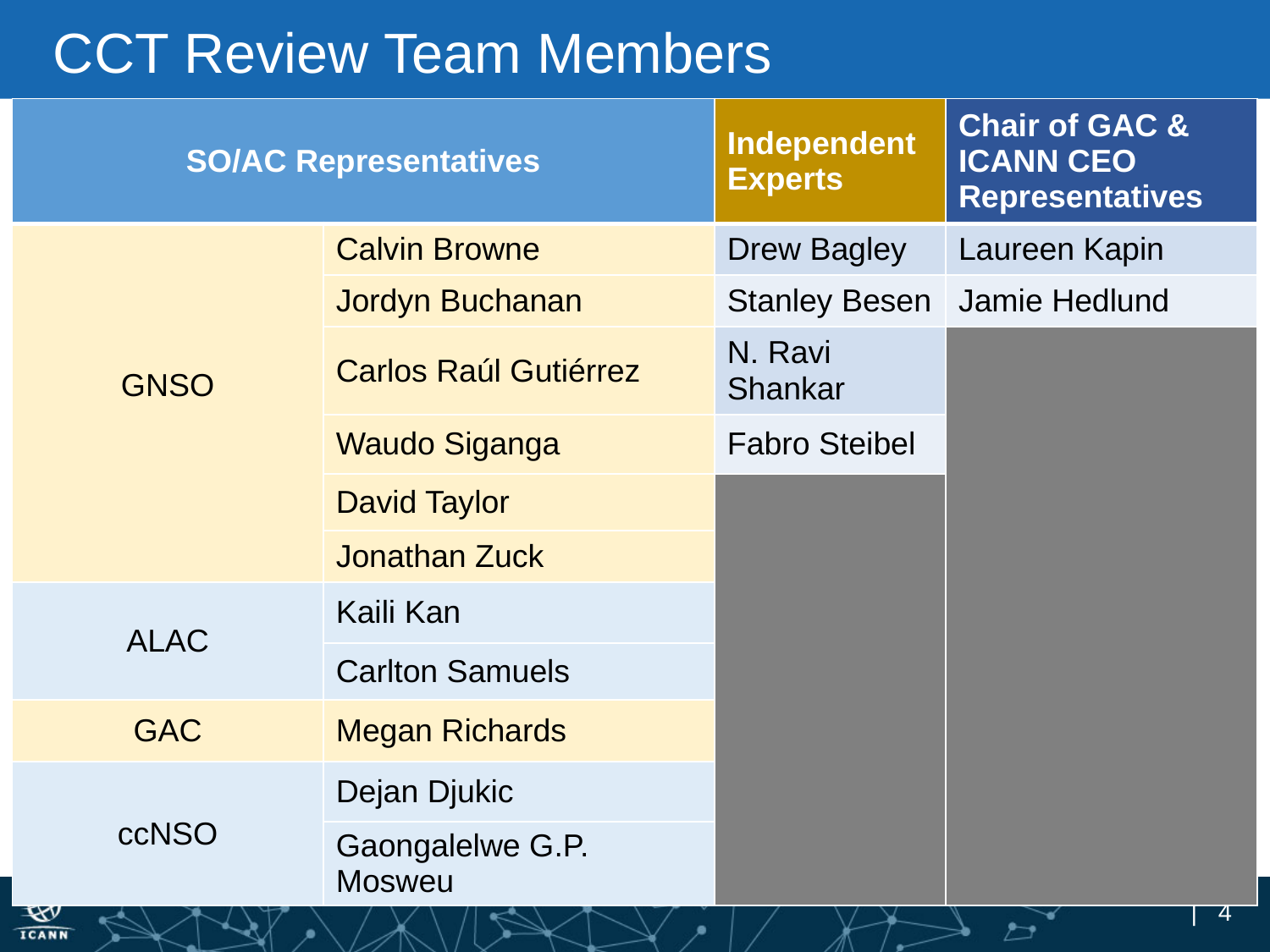

# CCT Review Team Members
| SO/AC Representatives |  | Independent Experts | Chair of GAC & ICANN CEO Representatives |
| --- | --- | --- | --- |
| GNSO | Calvin Browne | Drew Bagley | Laureen Kapin |
|  | Jordyn Buchanan | Stanley Besen | Jamie Hedlund |
|  | Carlos Raúl Gutiérrez | N. Ravi Shankar |  |
|  | Waudo Siganga | Fabro Steibel |  |
|  | David Taylor |  |  |
|  | Jonathan Zuck |  |  |
| ALAC | Kaili Kan |  |  |
|  | Carlton Samuels |  |  |
| GAC | Megan Richards |  |  |
| ccNSO | Dejan Djukic |  |  |
|  | Gaongalelwe G.P. Mosweu |  |  |